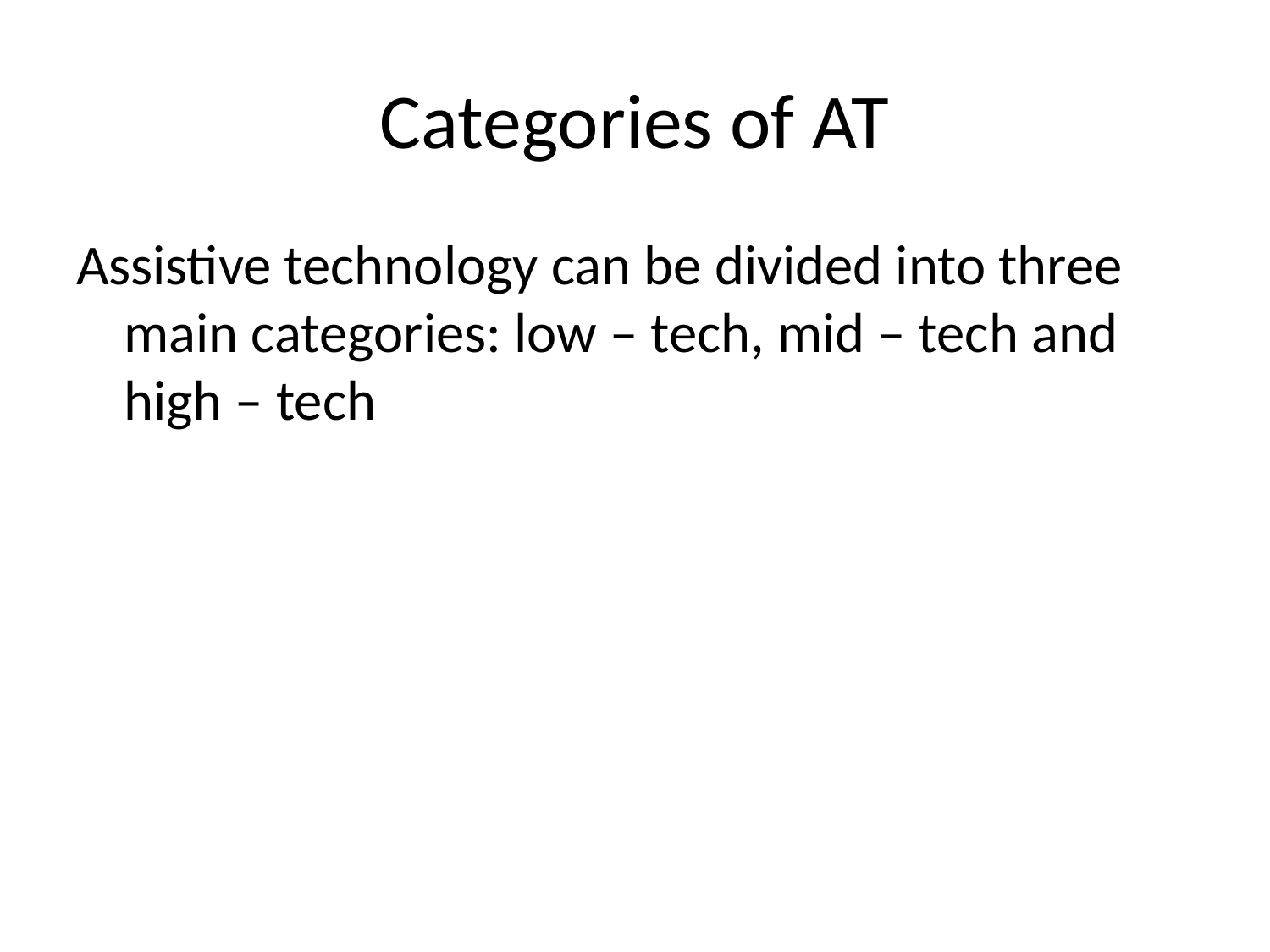

# Categories of AT
Assistive technology can be divided into three main categories: low – tech, mid – tech and high – tech